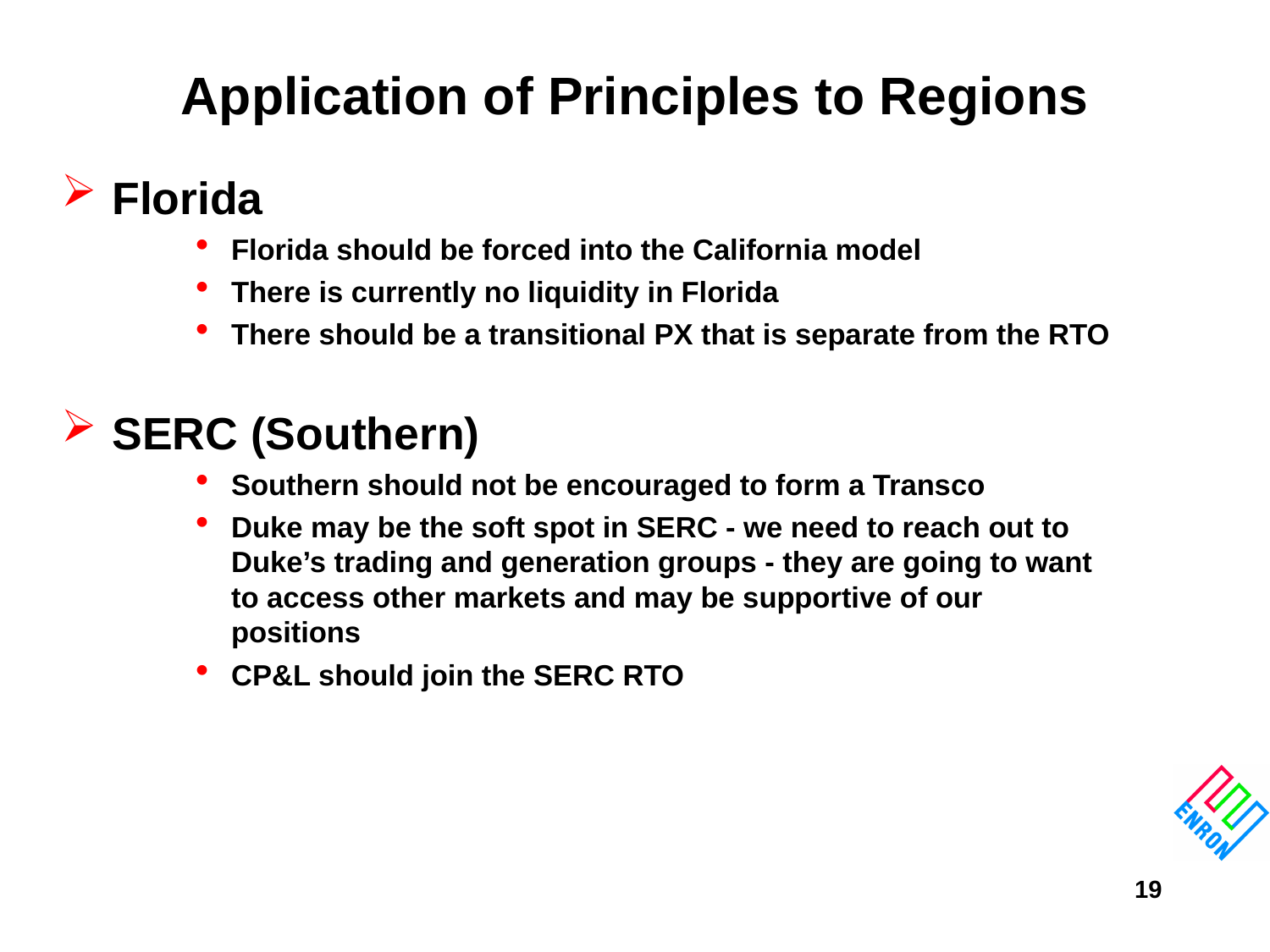

# Application of Principles to Regions
Florida
Florida should be forced into the California model
There is currently no liquidity in Florida
There should be a transitional PX that is separate from the RTO

SERC (Southern)
Southern should not be encouraged to form a Transco
Duke may be the soft spot in SERC - we need to reach out to Duke’s trading and generation groups - they are going to want to access other markets and may be supportive of our positions
CP&L should join the SERC RTO

19